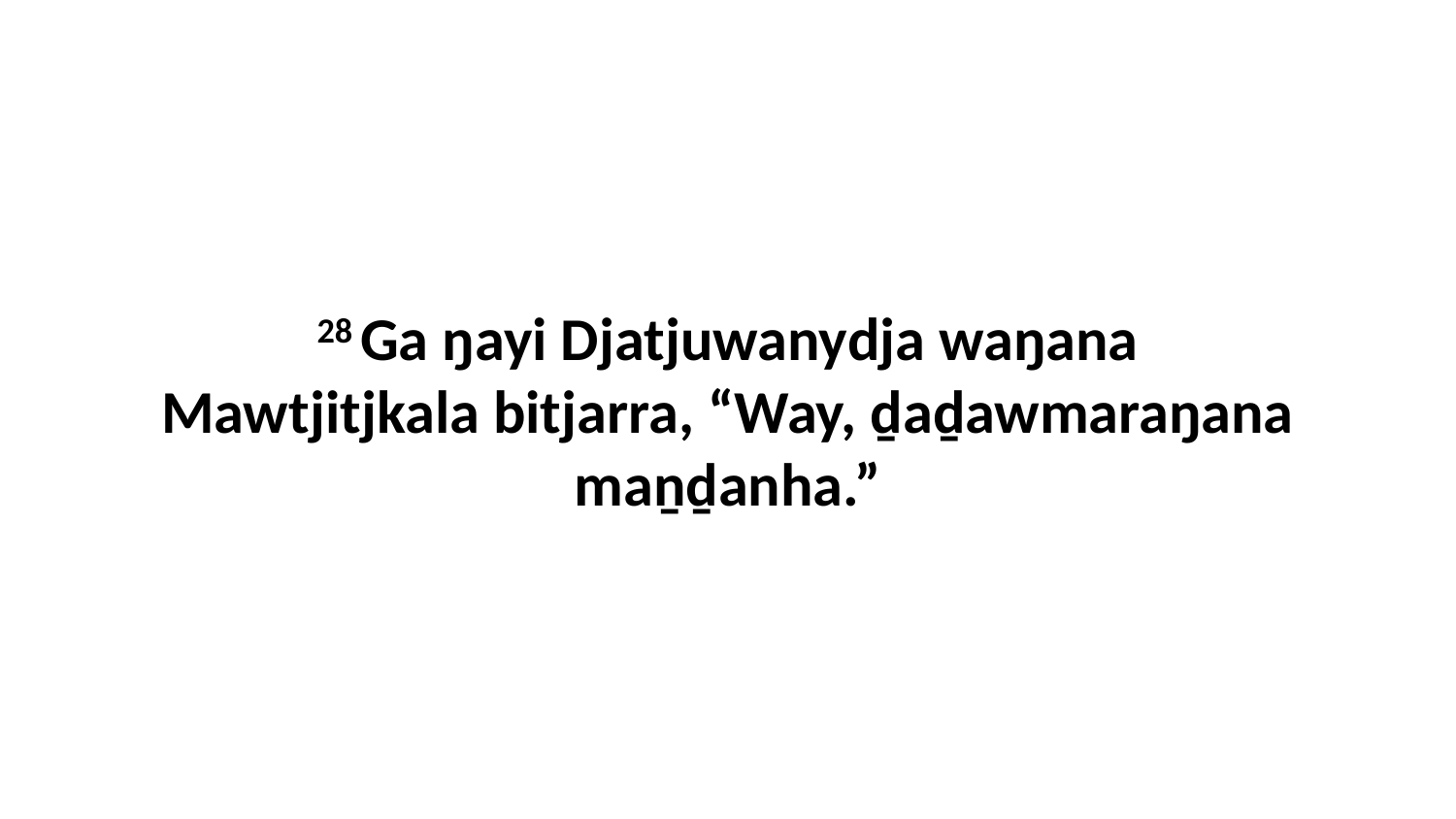

28 Ga ŋayi Djatjuwanydja waŋana Mawtjitjkala bitjarra, “Way, ḏaḏawmaraŋana maṉḏanha.”